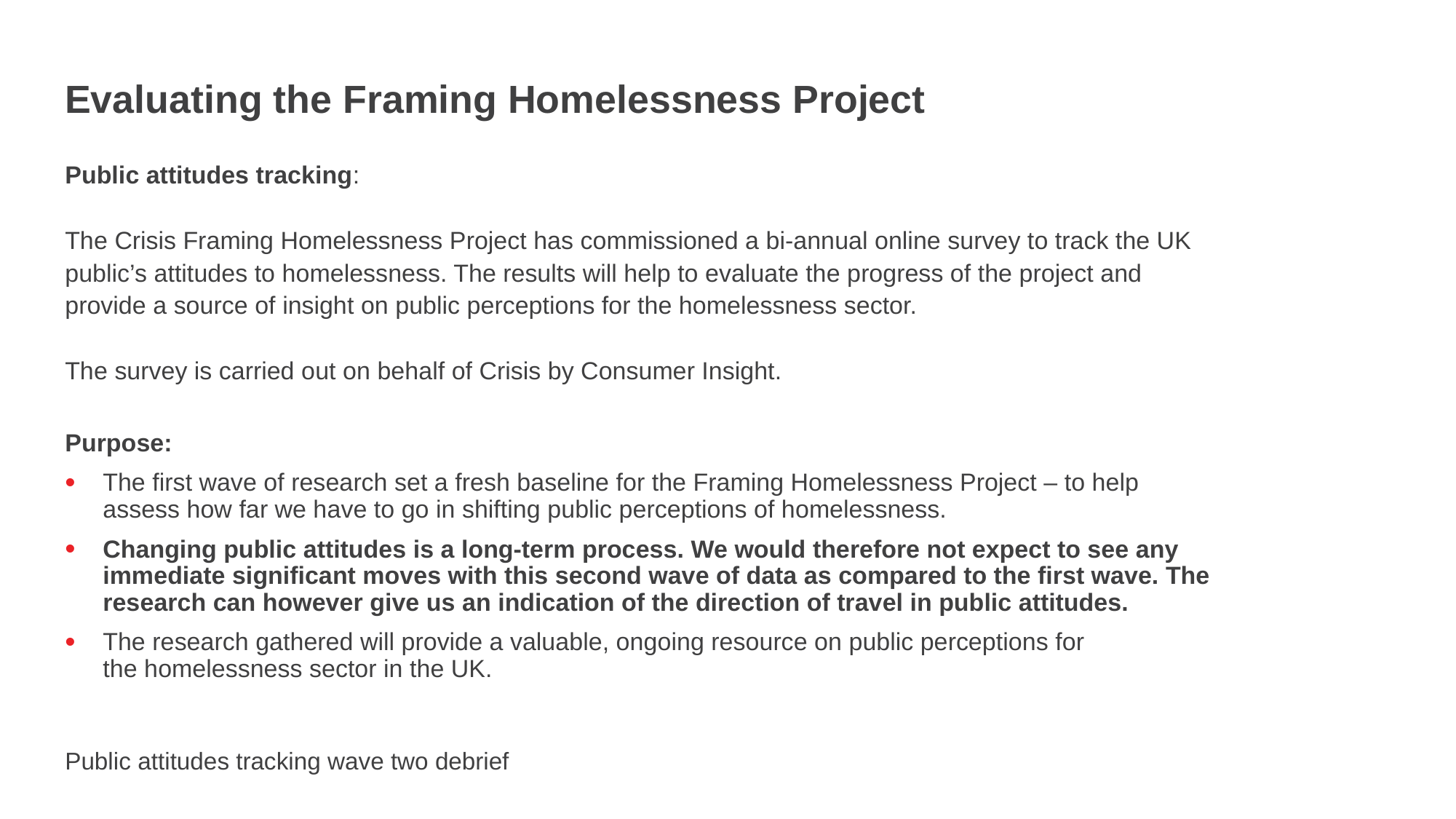

Evaluating the Framing Homelessness Project

Public attitudes tracking:

The Crisis Framing Homelessness Project has commissioned a bi-annual online survey to track the UK public’s attitudes to homelessness. The results will help to evaluate the progress of the project and provide a source of insight on public perceptions for the homelessness sector.

The survey is carried out on behalf of Crisis by Consumer Insight.

Purpose:
The first wave of research set a fresh baseline for the Framing Homelessness Project – to help assess how far we have to go in shifting public perceptions of homelessness.
Changing public attitudes is a long-term process. We would therefore not expect to see any immediate significant moves with this second wave of data as compared to the first wave. The research can however give us an indication of the direction of travel in public attitudes.
The research gathered will provide a valuable, ongoing resource on public perceptions for the homelessness sector in the UK.

Public attitudes tracking wave two debrief